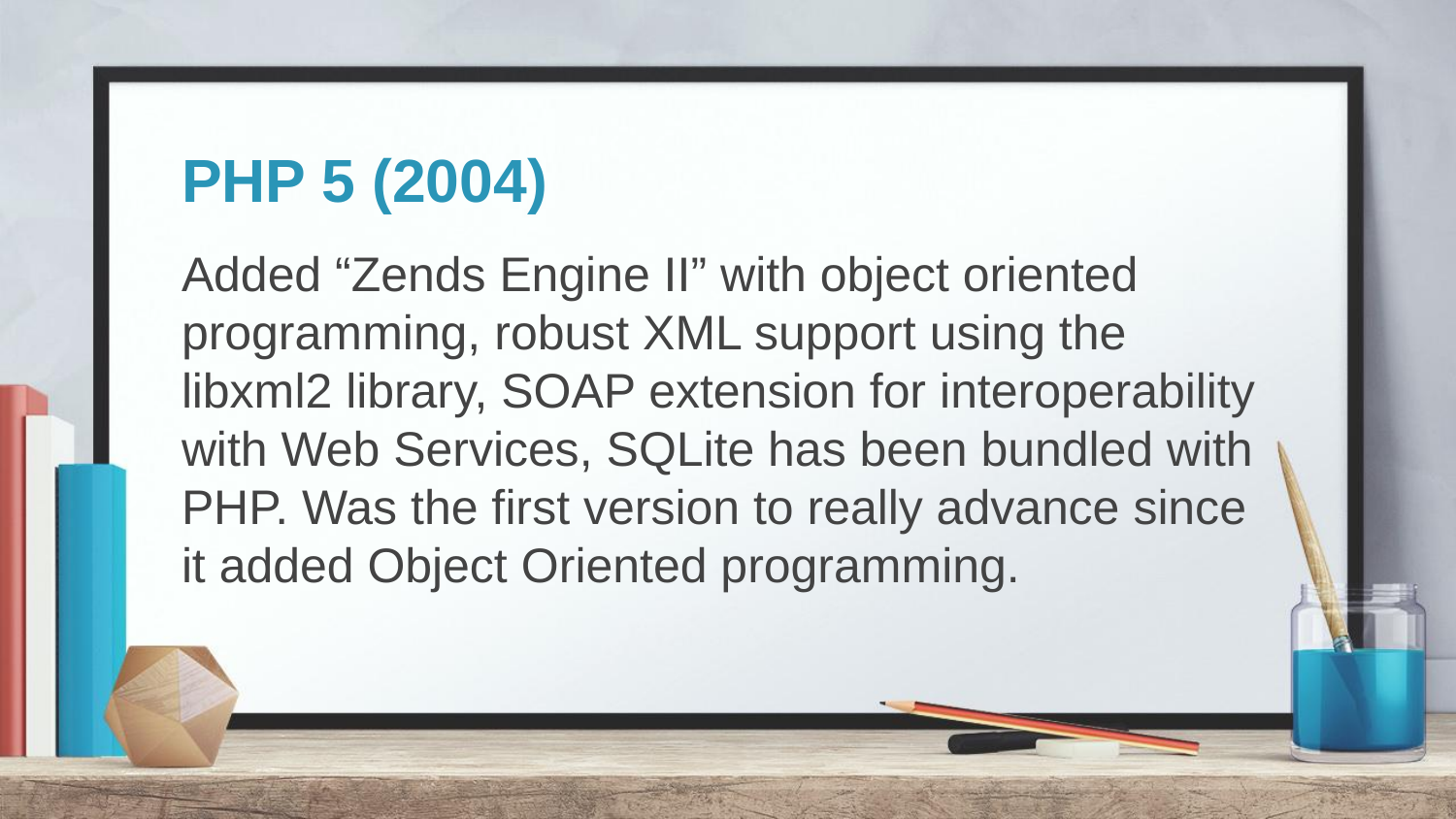

# PHP 5 (2004)
Added “Zends Engine II” with object oriented programming, robust XML support using the libxml2 library, SOAP extension for interoperability with Web Services, SQLite has been bundled with PHP. Was the first version to really advance since it added Object Oriented programming.